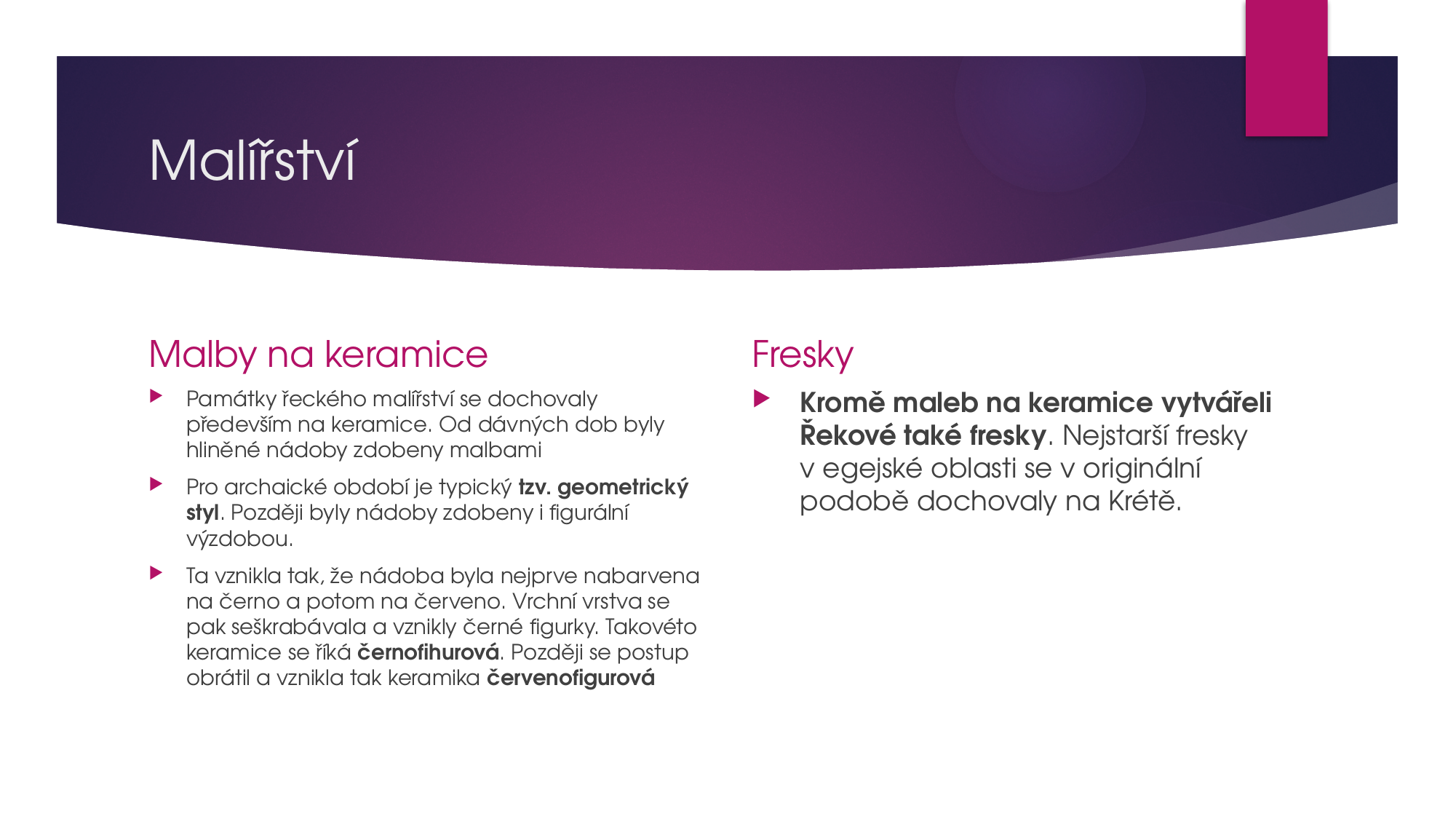

# Malířství
Malby na keramice
Fresky
Památky řeckého malířství se dochovaly především na keramice. Od dávných dob byly hliněné nádoby zdobeny malbami
Pro archaické období je typický tzv. geometrický styl. Později byly nádoby zdobeny i figurální výzdobou.
Ta vznikla tak, že nádoba byla nejprve nabarvena na černo a potom na červeno. Vrchní vrstva se pak seškrabávala a vznikly černé figurky. Takovéto keramice se říká černofihurová. Později se postup obrátil a vznikla tak keramika červenofigurová

Kromě maleb na keramice vytvářeli Řekové také fresky. Nejstarší fresky v egejské oblasti se v originální podobě dochovaly na Krétě.